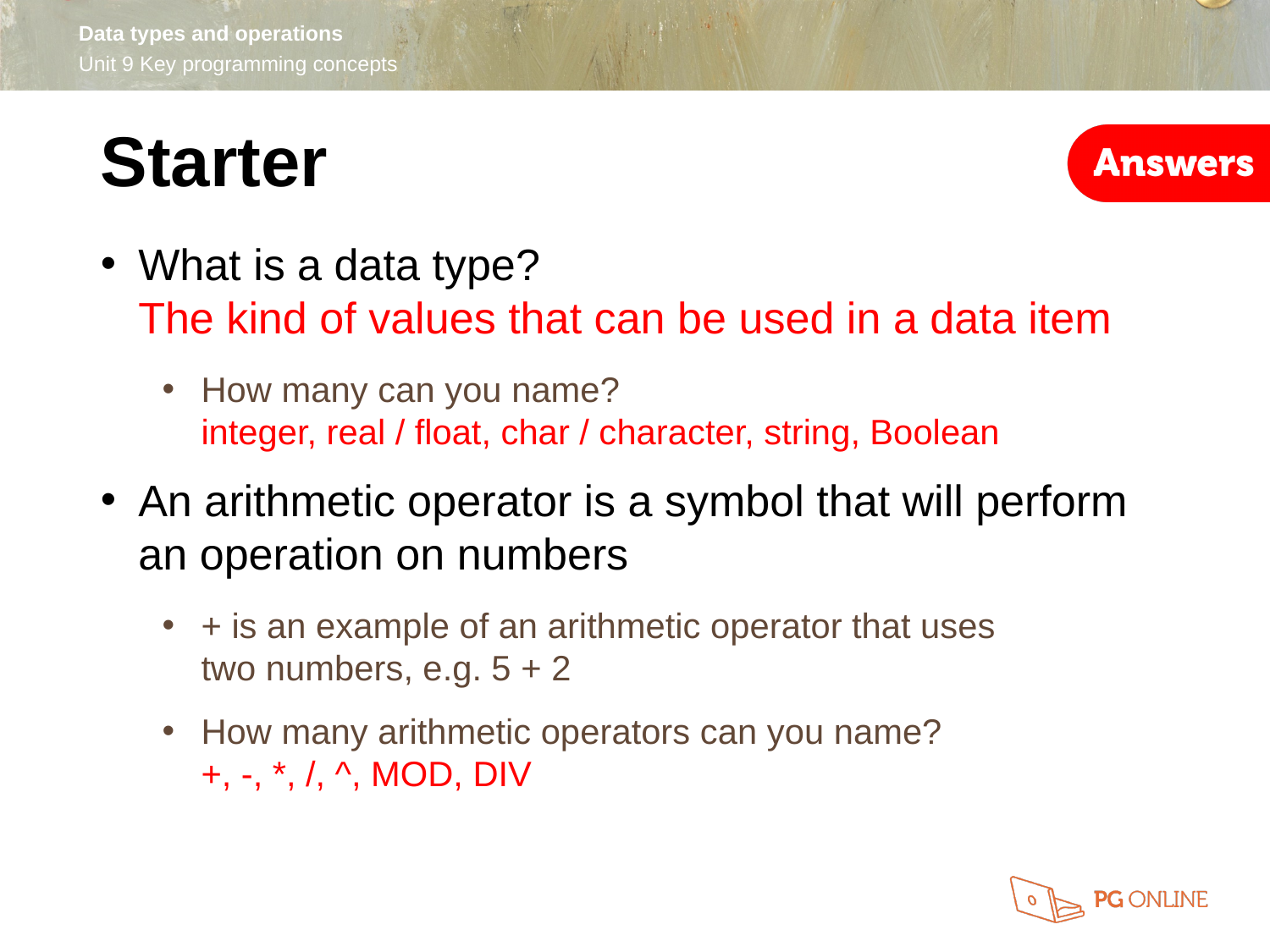

Starter
What is a data type?
The kind of values that can be used in a data item
How many can you name?
integer, real / float, char / character, string, Boolean
An arithmetic operator is a symbol that will perform an operation on numbers
+ is an example of an arithmetic operator that uses
two numbers, e.g. 5 + 2
How many arithmetic operators can you name?
+, -, *, /, ^, MOD, DIV